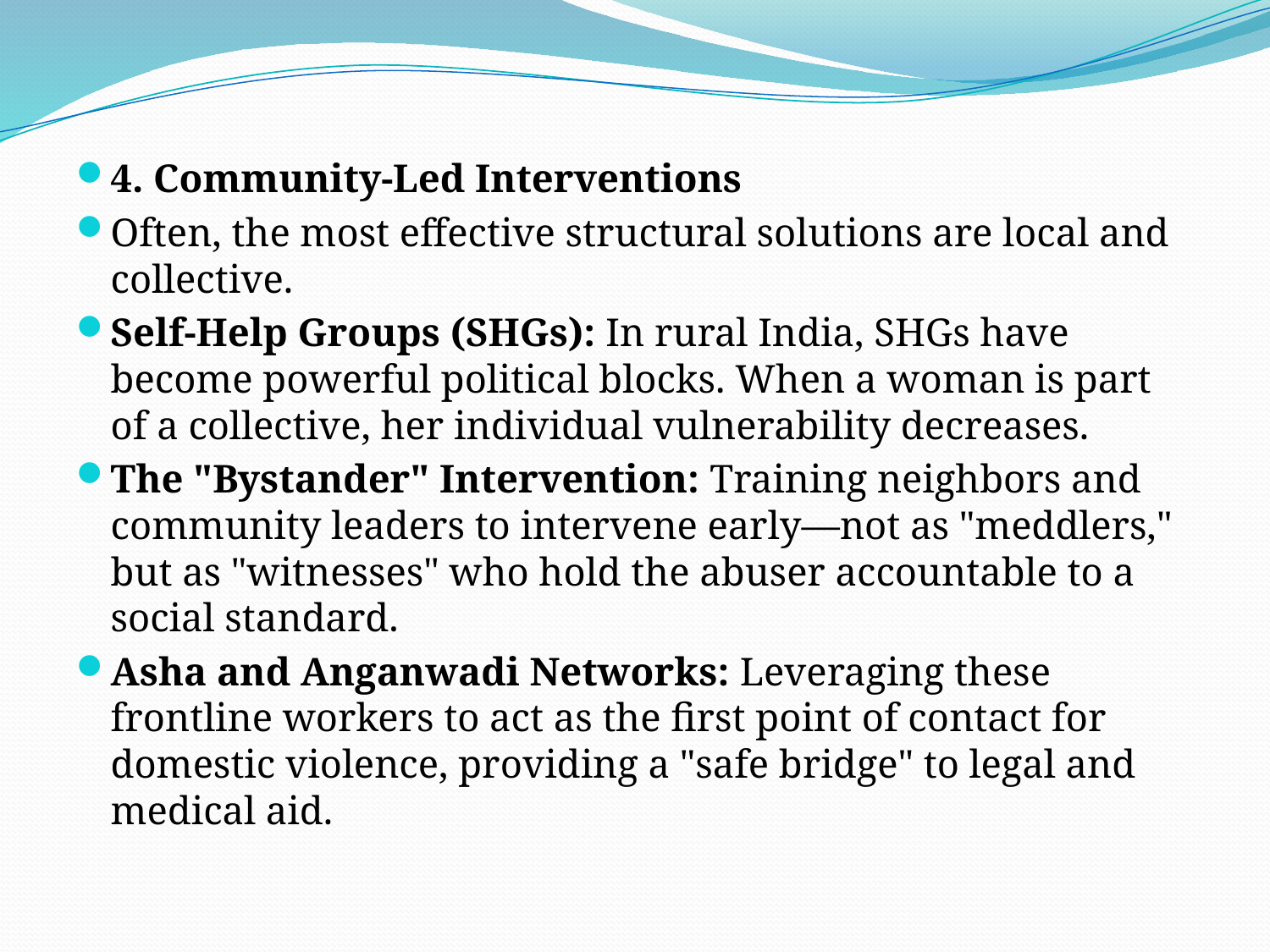

#
4. Community-Led Interventions
Often, the most effective structural solutions are local and collective.
Self-Help Groups (SHGs): In rural India, SHGs have become powerful political blocks. When a woman is part of a collective, her individual vulnerability decreases.
The "Bystander" Intervention: Training neighbors and community leaders to intervene early—not as "meddlers," but as "witnesses" who hold the abuser accountable to a social standard.
Asha and Anganwadi Networks: Leveraging these frontline workers to act as the first point of contact for domestic violence, providing a "safe bridge" to legal and medical aid.